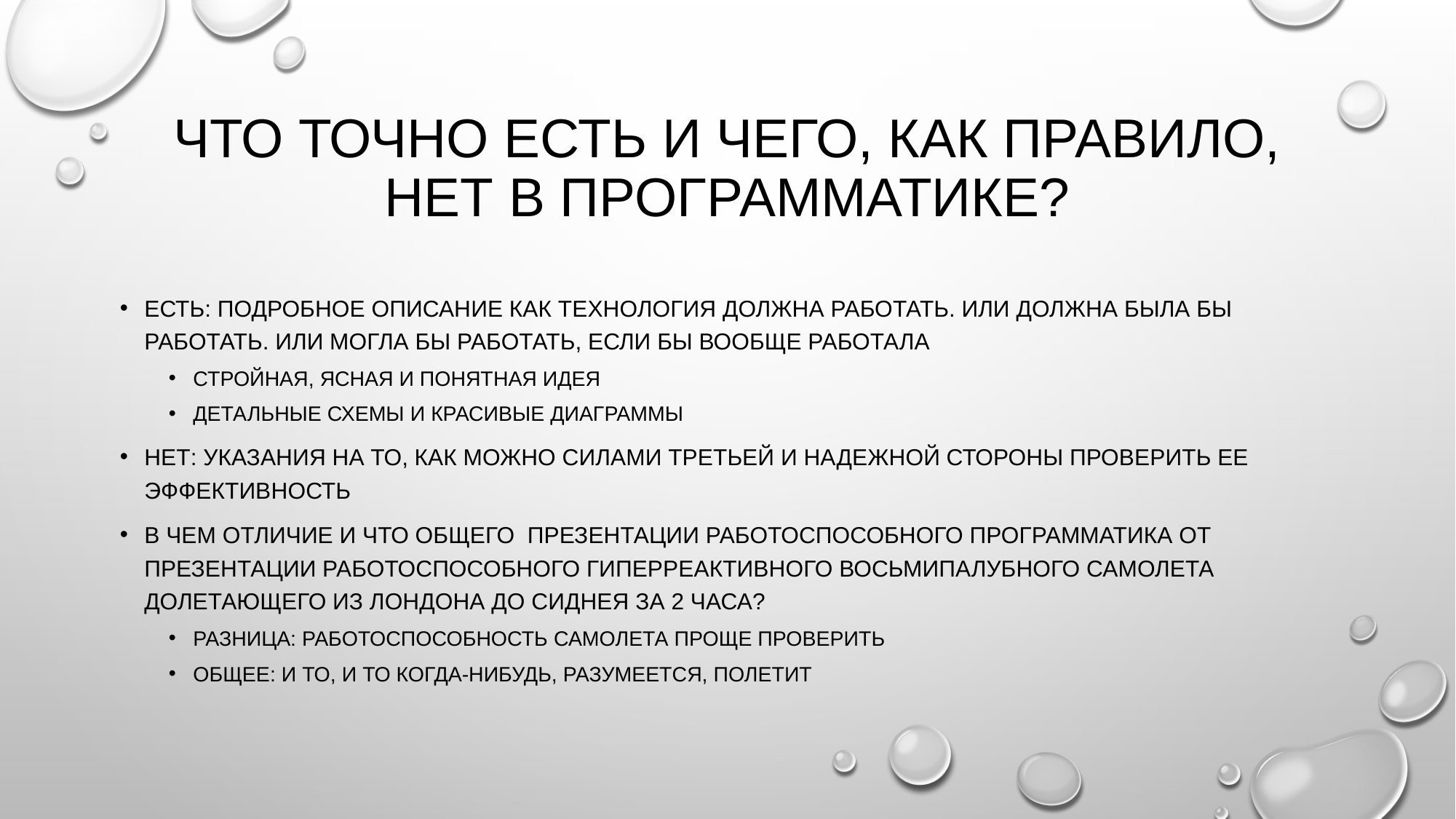

# Что точно есть и чего, как правило, нет в программатике?
Есть: Подробное описание как технология должна работать. или Должна была бы работать. Или Могла бы работать, если бы вообще работала
Стройная, ясная и понятная идея
Детальные схемы и красивые диаграммы
НЕТ: указания на то, как можно силами третьей и надежной стороны проверить ее эффективность
В чем отличие и что общего  презентации работоспособного программатика от презентации работоспособного гиперреактивного восьмипалубного самолета долетающего из лондона до сиднея за 2 часа?
разница: работоспособность самолета проще проверить
оБщее: и то, и то когда-нибудь, разумеется, полетит